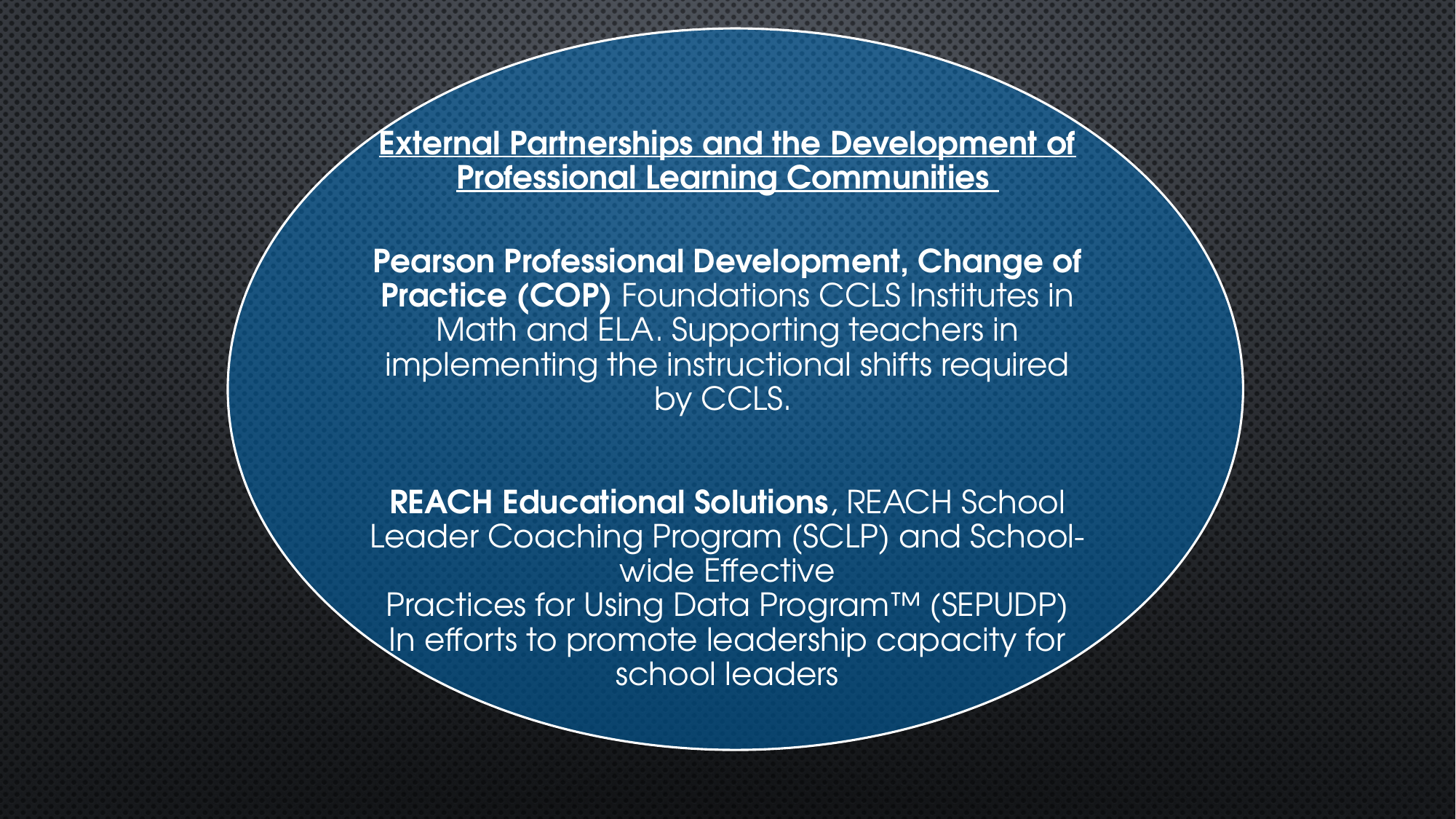

External Partnerships and the Development of Professional Learning Communities
Pearson Professional Development, Change of Practice (COP) Foundations CCLS Institutes in Math and ELA. Supporting teachers in implementing the instructional shifts required by CCLS.
REACH Educational Solutions, REACH School Leader Coaching Program (SCLP) and School-wide Effective
Practices for Using Data Program™ (SEPUDP)
In efforts to promote leadership capacity for school leaders